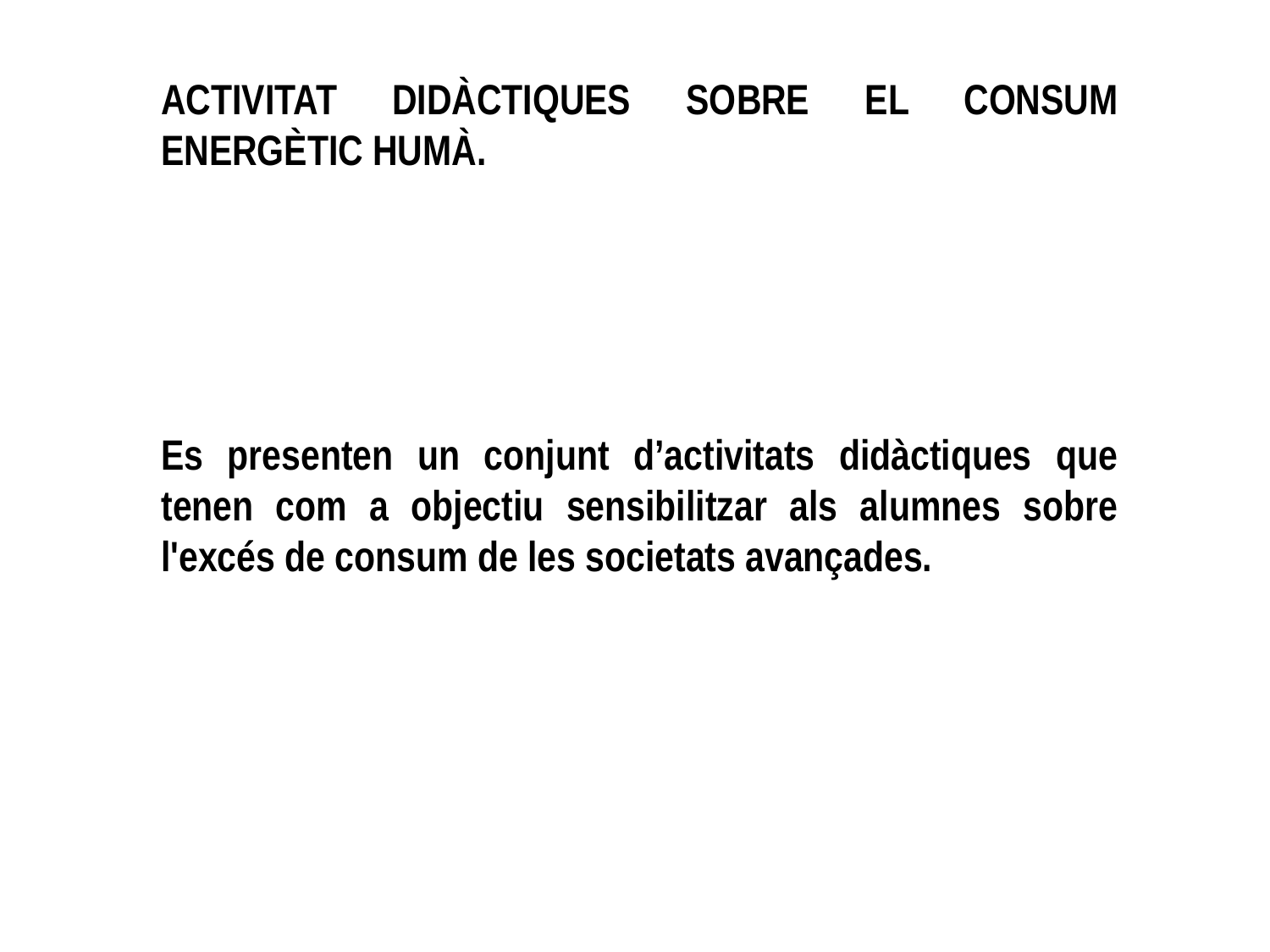

ACTIVITAT DIDÀCTIQUES SOBRE EL CONSUM ENERGÈTIC HUMÀ.

Es presenten un conjunt d’activitats didàctiques que tenen com a objectiu sensibilitzar als alumnes sobre l'excés de consum de les societats avançades.